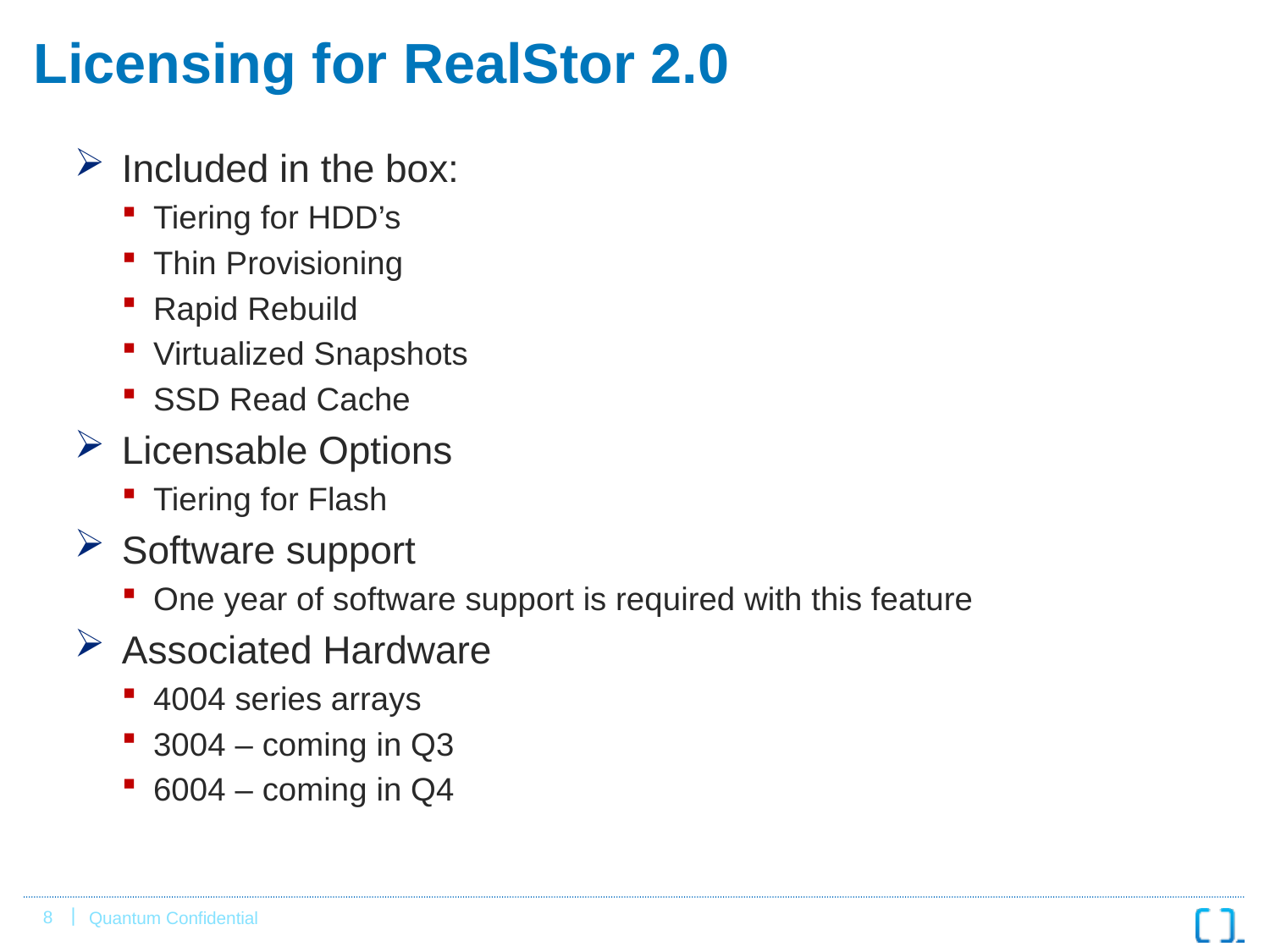

# Licensing for RealStor 2.0
Included in the box:
Tiering for HDD’s
Thin Provisioning
Rapid Rebuild
Virtualized Snapshots
SSD Read Cache
Licensable Options
Tiering for Flash
Software support
One year of software support is required with this feature
Associated Hardware
4004 series arrays
3004 – coming in Q3
6004 – coming in Q4